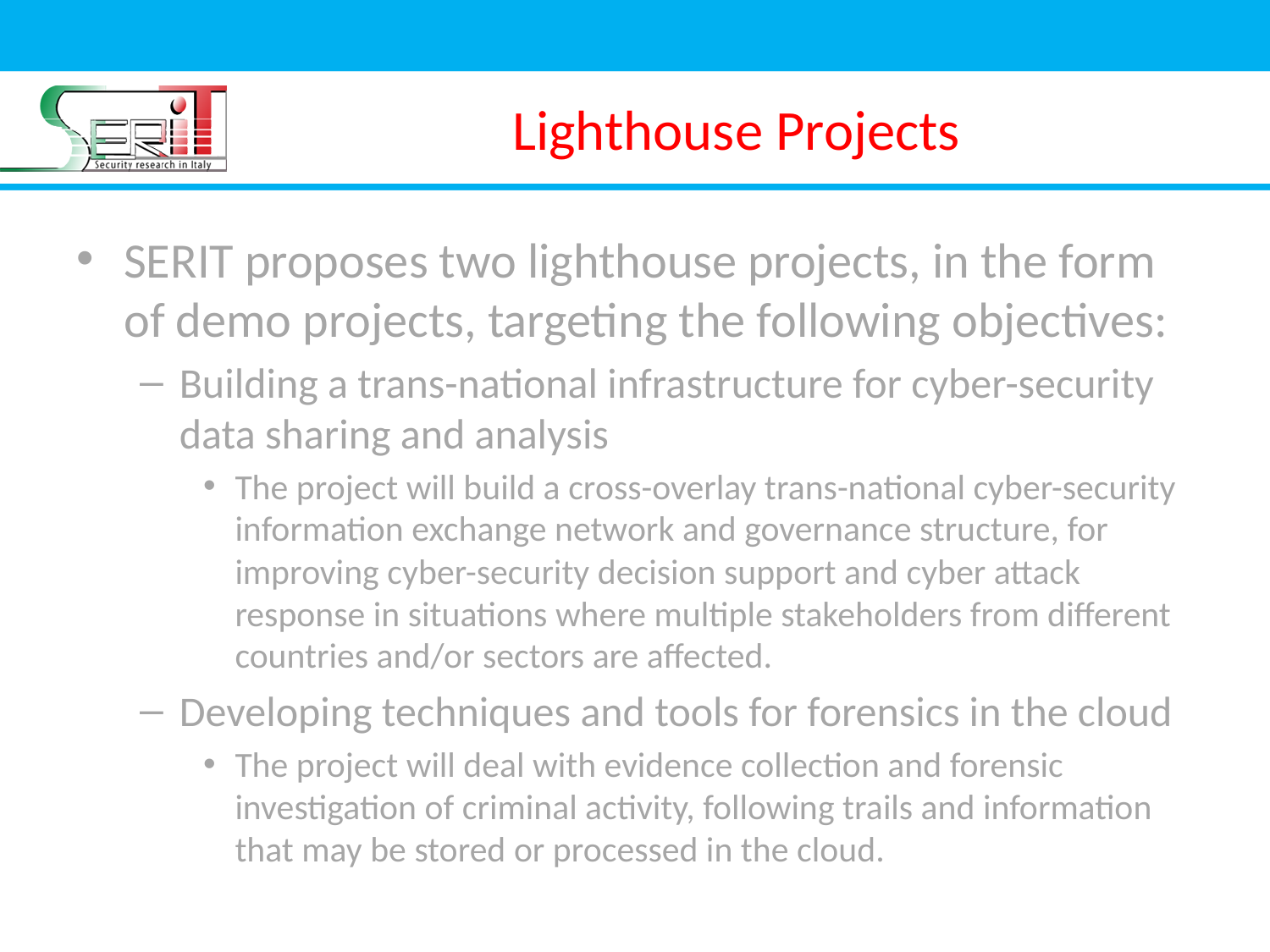

# Lighthouse Projects
SERIT proposes two lighthouse projects, in the form of demo projects, targeting the following objectives:
Building a trans-national infrastructure for cyber-security data sharing and analysis
The project will build a cross-overlay trans-national cyber-security information exchange network and governance structure, for improving cyber-security decision support and cyber attack response in situations where multiple stakeholders from different countries and/or sectors are affected.
Developing techniques and tools for forensics in the cloud
The project will deal with evidence collection and forensic investigation of criminal activity, following trails and information that may be stored or processed in the cloud.